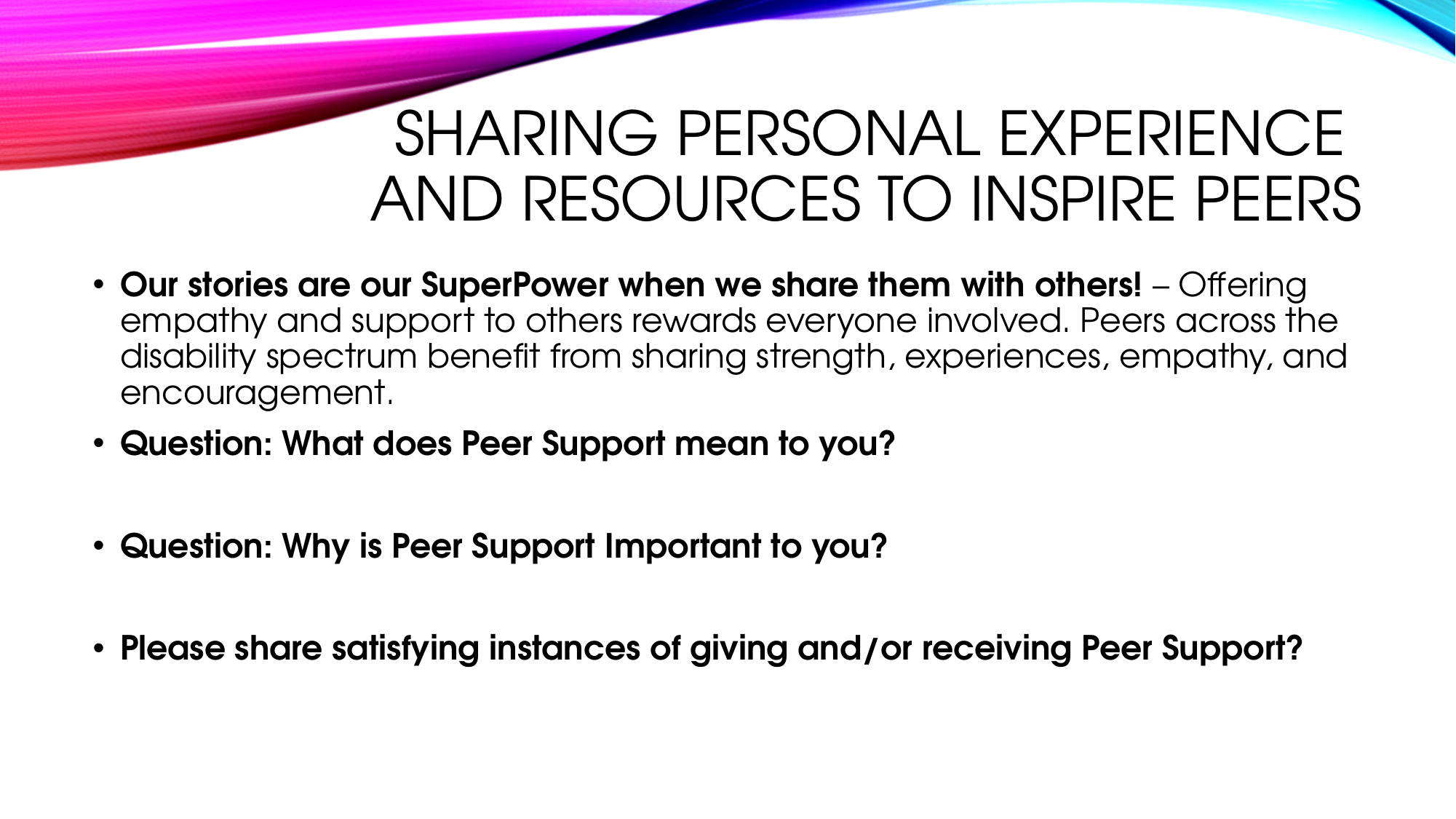

# Sharing personal experience  and resources to inspire peers
Our stories are our SuperPower when we share them with others! – Offering empathy and support to others rewards everyone involved. Peers across the disability spectrum benefit from sharing strength, experiences, empathy, and encouragement.
Question: What does Peer Support mean to you?

Question: Why is Peer Support Important to you?

Please share satisfying instances of giving and/or receiving Peer Support?